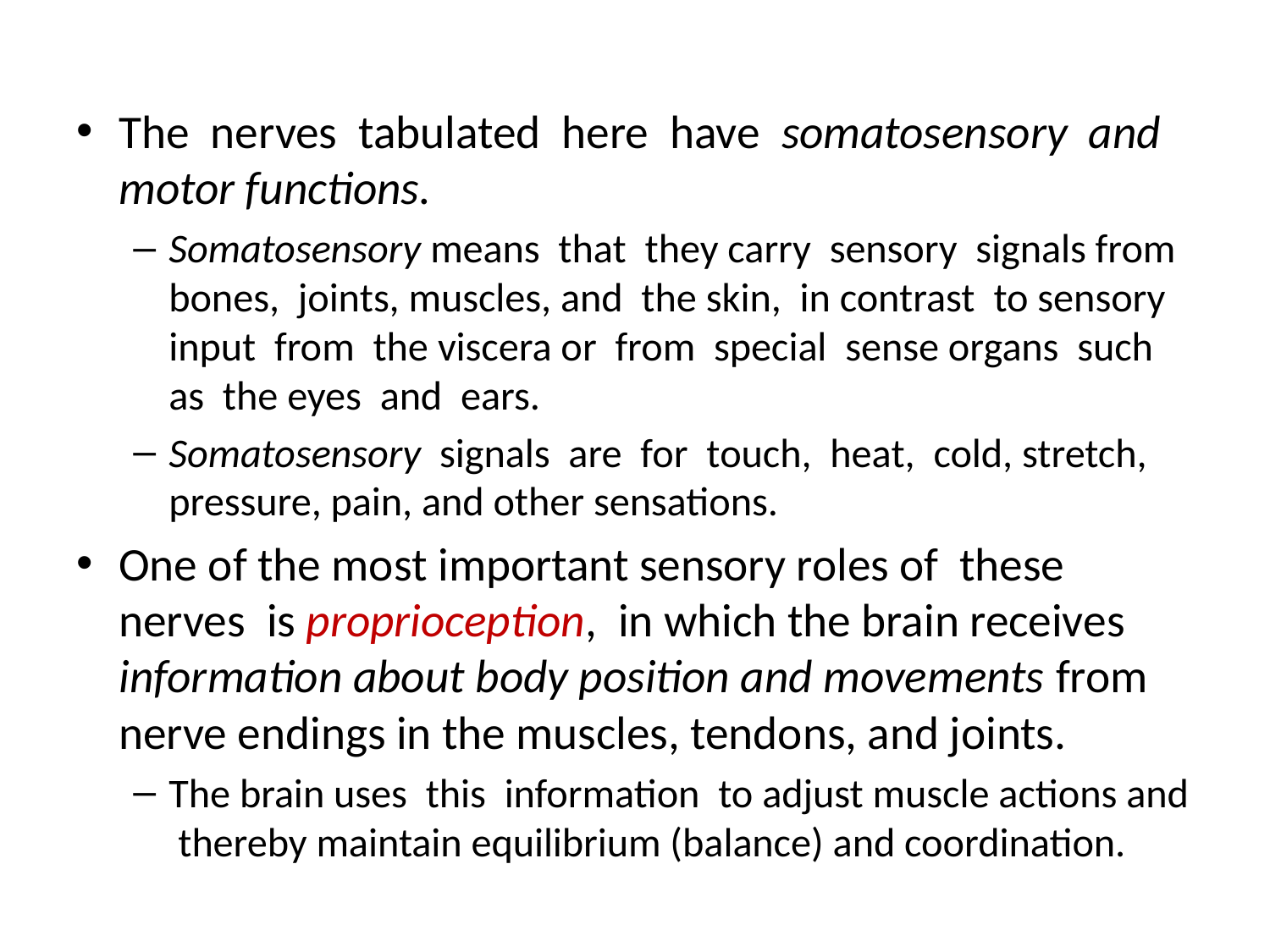

The  nerves  tabulated  here  have  somatosensory  and  motor functions.
Somatosensory means  that  they carry  sensory  signals from bones,  joints, muscles, and  the skin,  in contrast  to sensory input  from  the viscera or  from  special  sense organs  such as  the eyes  and  ears.
Somatosensory  signals  are  for  touch,  heat,  cold, stretch, pressure, pain, and other sensations.
One of the most important sensory roles of  these nerves  is proprioception,  in which the brain receives information about body position and movements from nerve endings in the muscles, tendons, and joints.
The brain uses  this  information  to adjust muscle actions and  thereby maintain equilibrium (balance) and coordination.